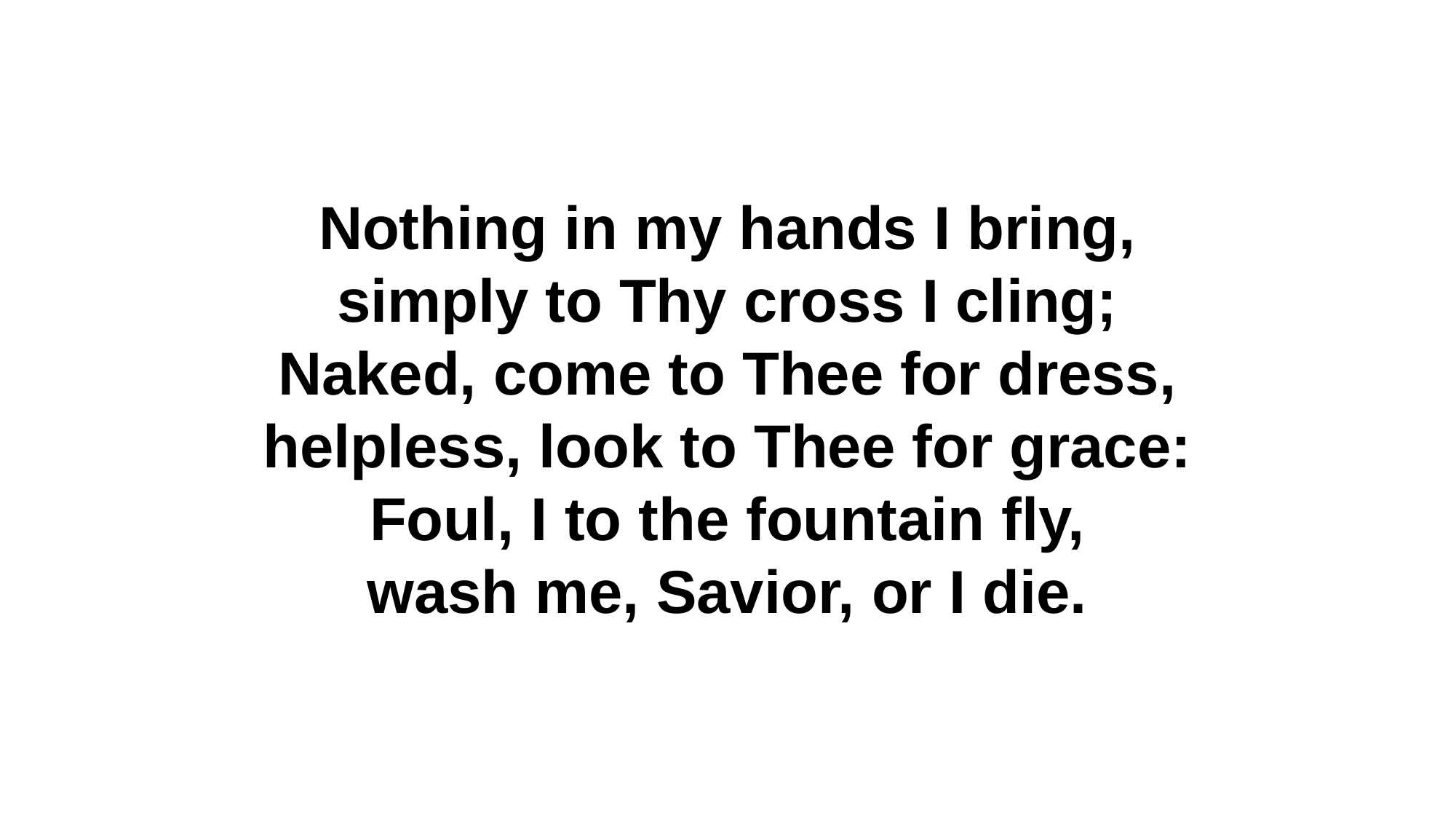

Nothing in my hands I bring,
simply to Thy cross I cling;
Naked, come to Thee for dress,
helpless, look to Thee for grace:
Foul, I to the fountain fly,
wash me, Savior, or I die.